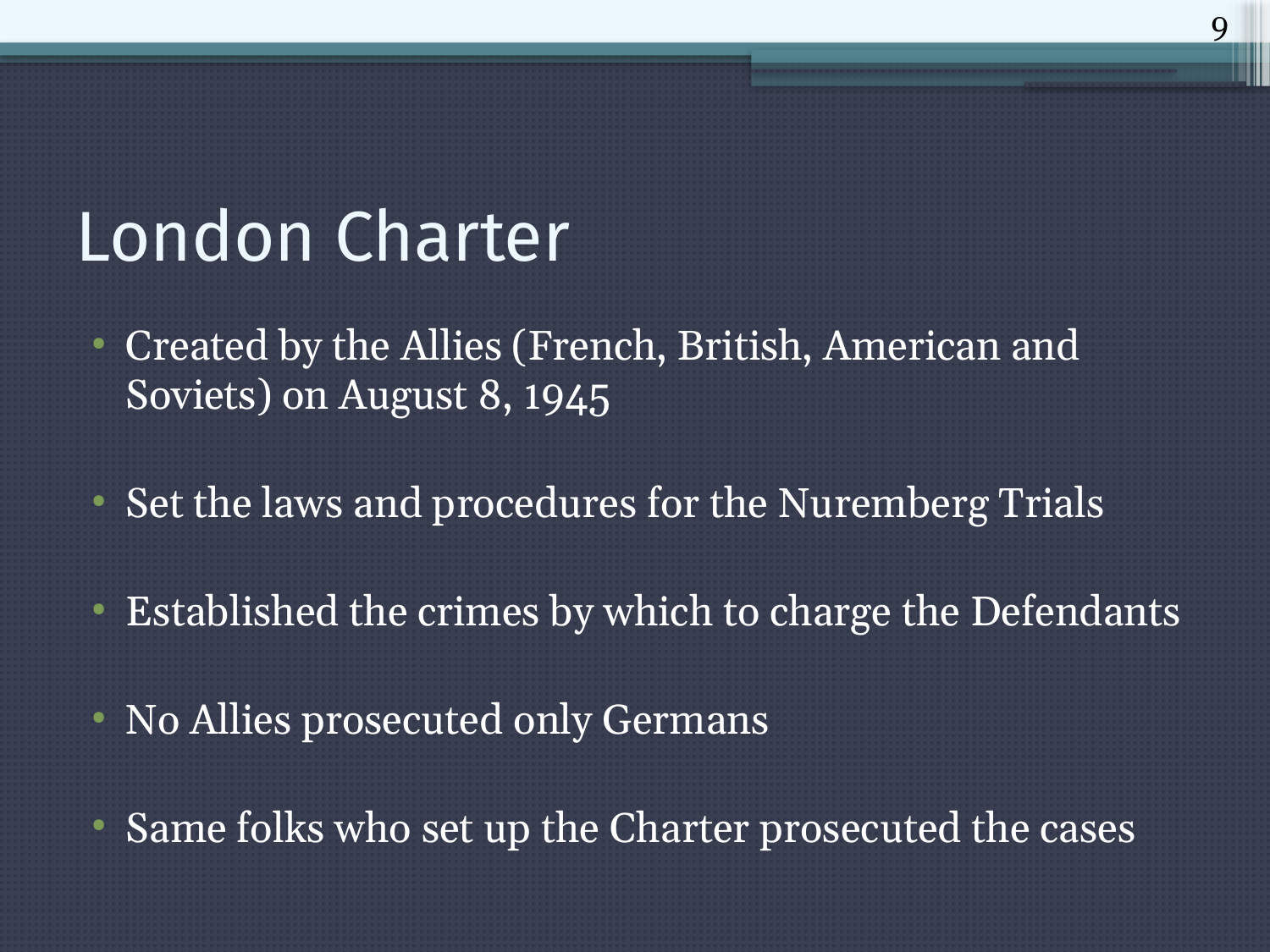

9
# London Charter
Created by the Allies (French, British, American and Soviets) on August 8, 1945

Set the laws and procedures for the Nuremberg Trials

Established the crimes by which to charge the Defendants

No Allies prosecuted only Germans

Same folks who set up the Charter prosecuted the cases